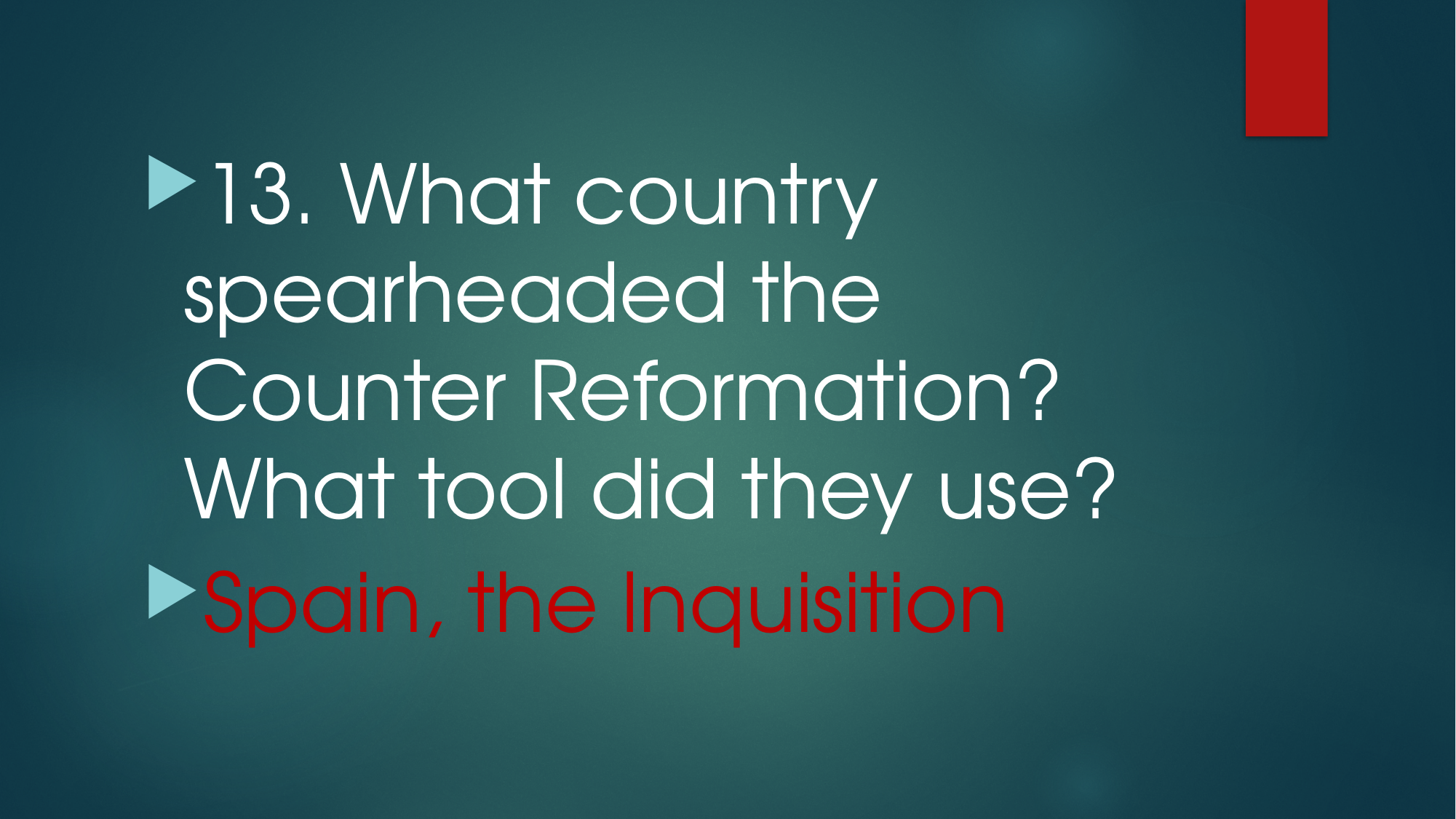

#
13. What country spearheaded the Counter Reformation? What tool did they use?
Spain, the Inquisition